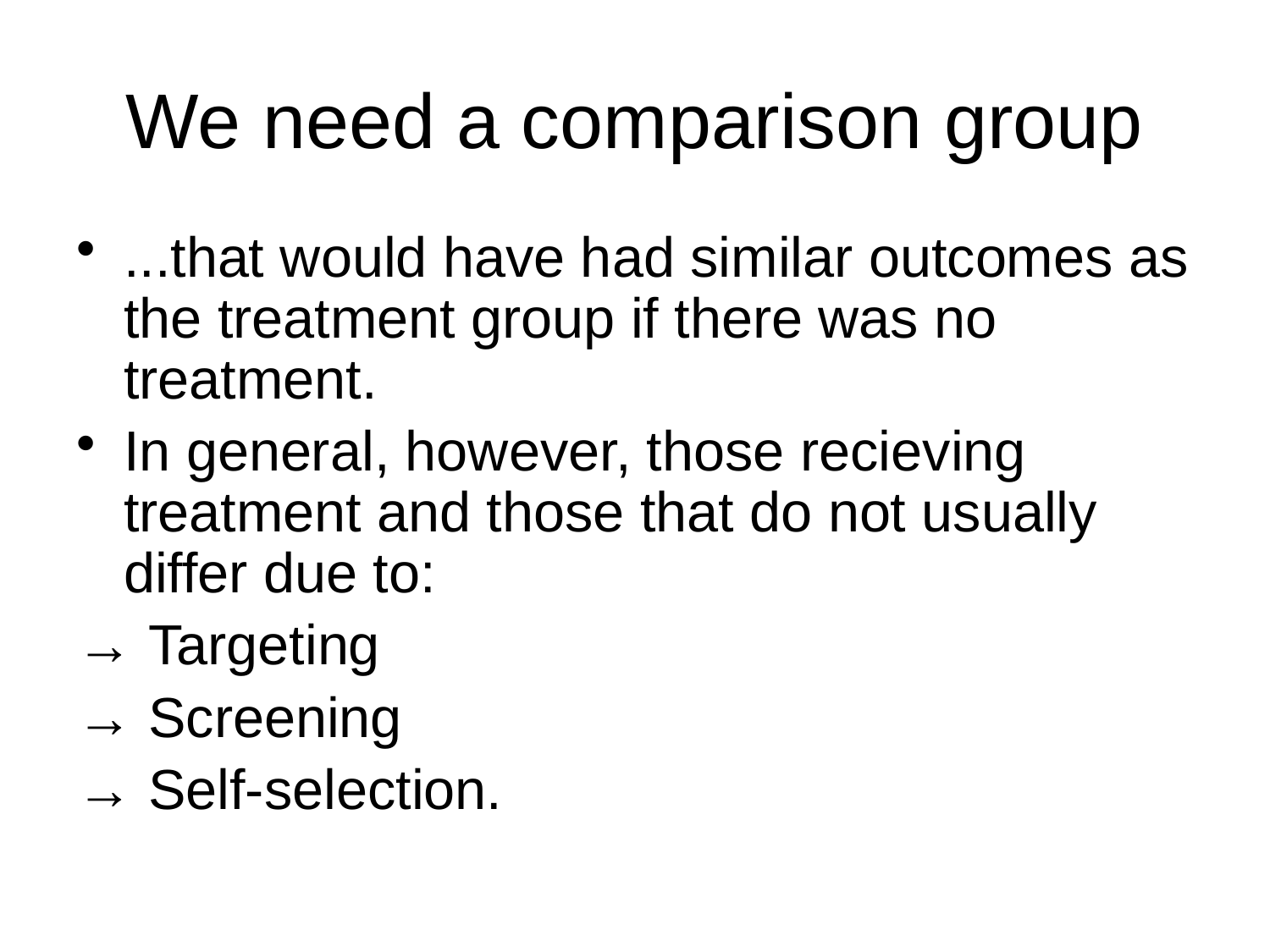

# We need a comparison group
...that would have had similar outcomes as the treatment group if there was no treatment.
In general, however, those recieving treatment and those that do not usually differ due to:
→ Targeting
→ Screening
→ Self-selection.